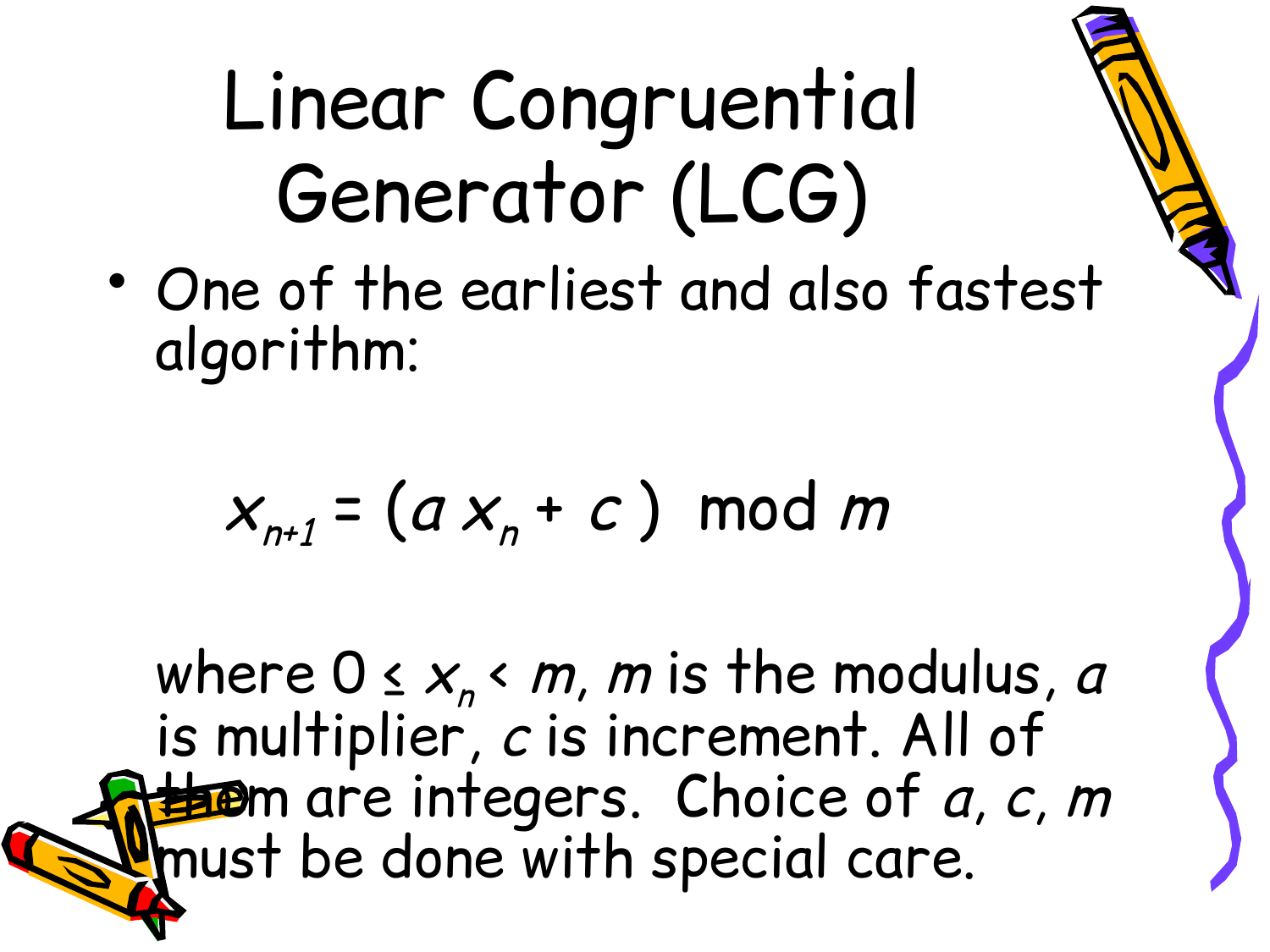

# Linear Congruential Generator (LCG)
One of the earliest and also fastest algorithm:

	    xn+1 = (a xn + c )  mod m

	where 0 ≤ xn < m, m is the modulus, a is multiplier, c is increment. All of them are integers.  Choice of a, c, m must be done with special care.